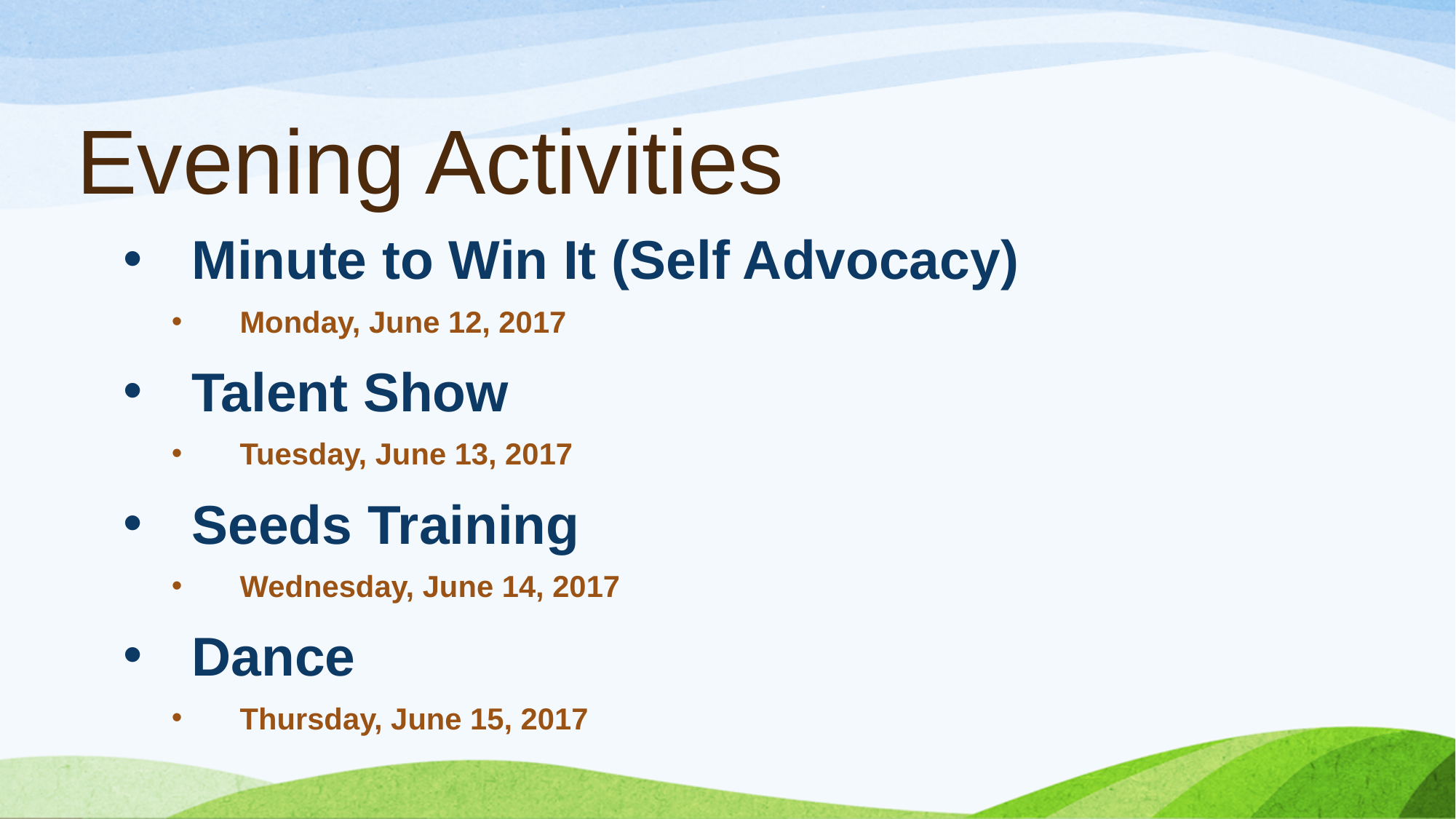

Evening Activities
Minute to Win It (Self Advocacy)
Monday, June 12, 2017
Talent Show
Tuesday, June 13, 2017
Seeds Training
Wednesday, June 14, 2017
Dance
Thursday, June 15, 2017